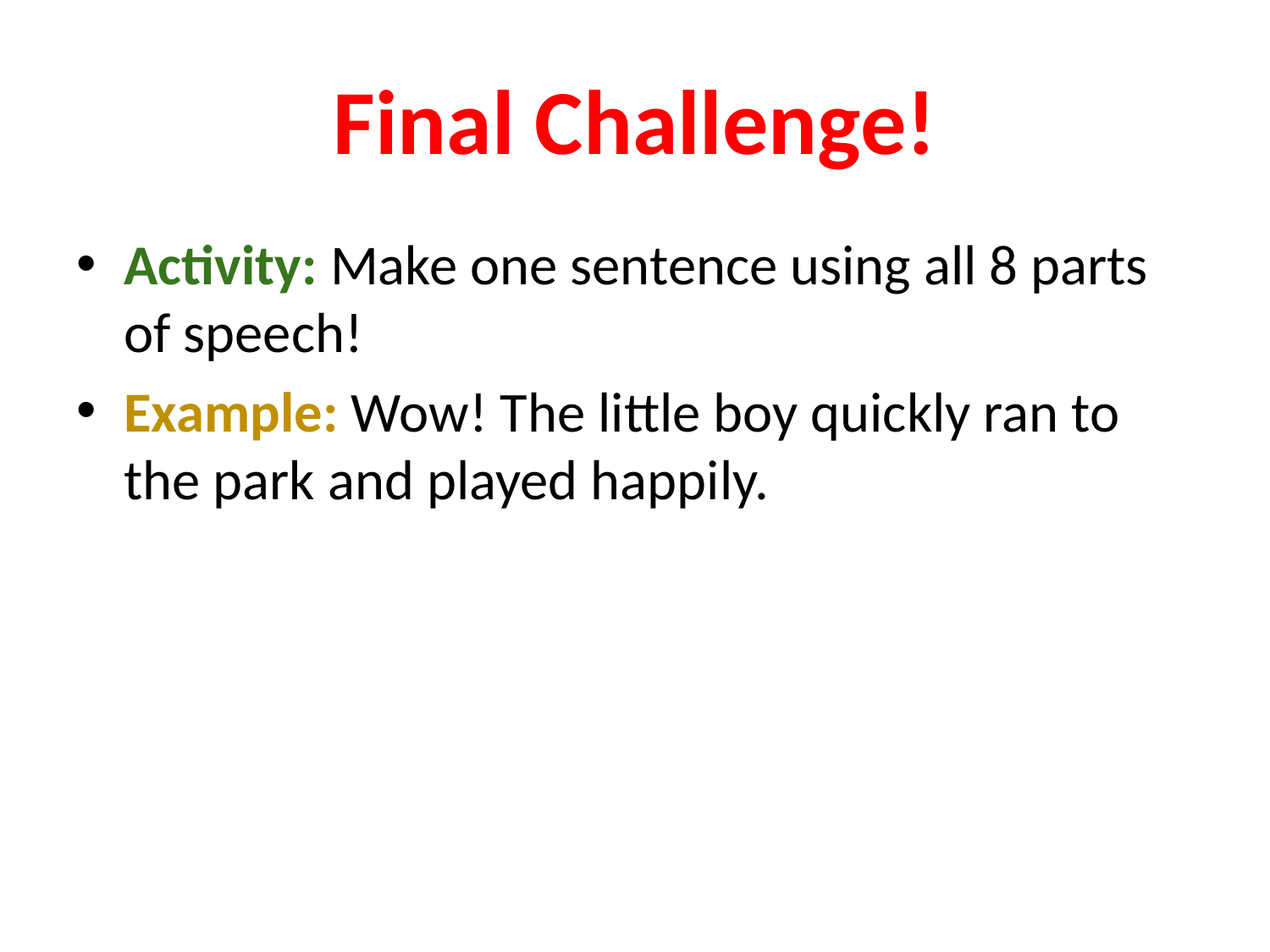

# Final Challenge!
Activity: Make one sentence using all 8 parts of speech!
Example: Wow! The little boy quickly ran to the park and played happily.